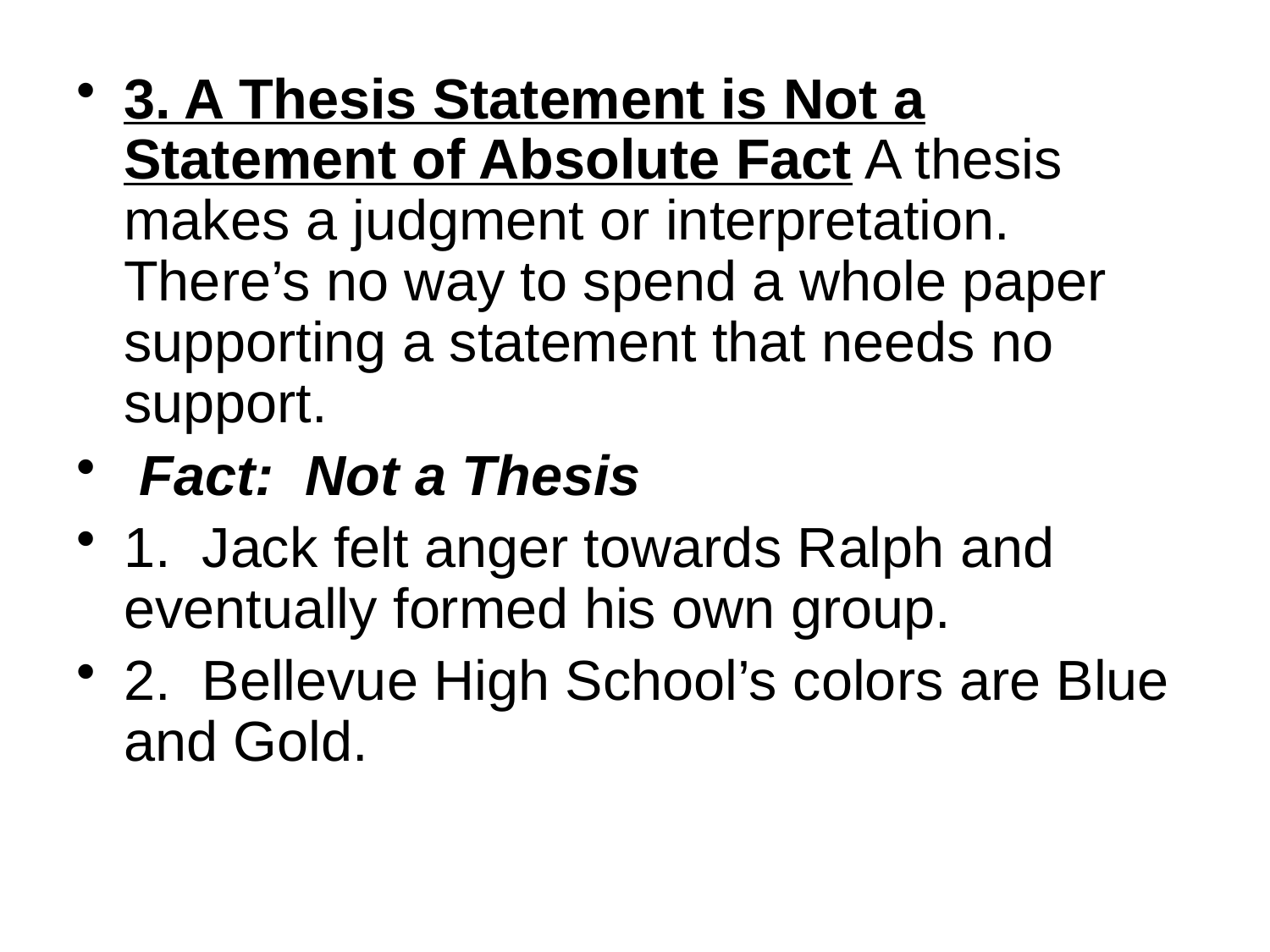

3. A Thesis Statement is Not a Statement of Absolute Fact A thesis makes a judgment or interpretation.  There’s no way to spend a whole paper supporting a statement that needs no support.
 Fact:  Not a Thesis
1.  Jack felt anger towards Ralph and eventually formed his own group.
2.  Bellevue High School’s colors are Blue and Gold.